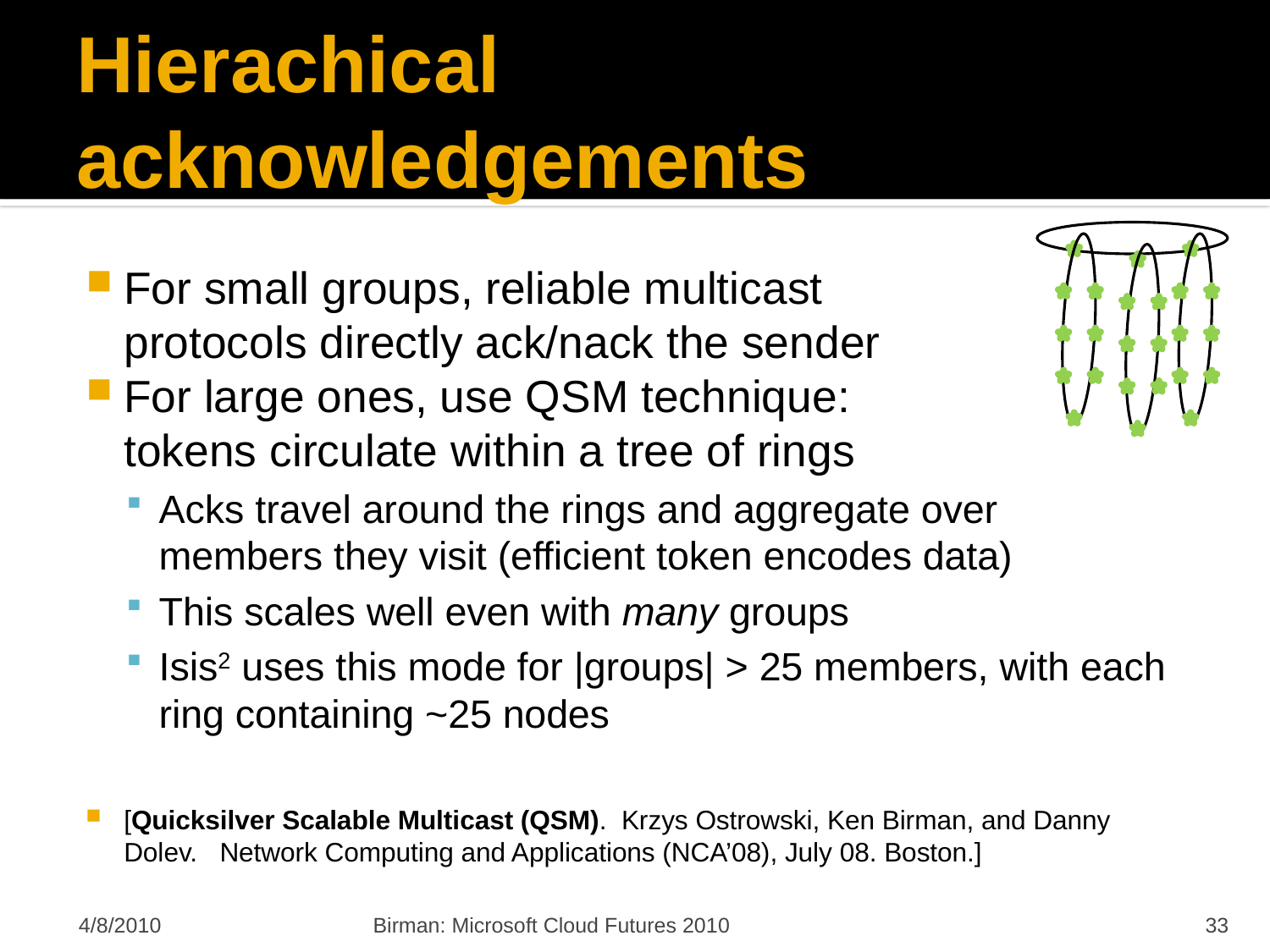

# Hierachical acknowledgements

For small groups, reliable multicast
protocols directly ack/nack the sender
For large ones, use QSM technique:
tokens circulate within a tree of rings
Acks travel around the rings and aggregate over
members they visit (efficient token encodes data)
This scales well even with many groups
Isis2 uses this mode for |groups| > 25 members, with each ring containing ~25 nodes

[Quicksilver Scalable Multicast (QSM).  Krzys Ostrowski, Ken Birman, and Danny Dolev.   Network Computing and Applications (NCA’08), July 08. Boston.]

4/8/2010
Birman: Microsoft Cloud Futures 2010
33